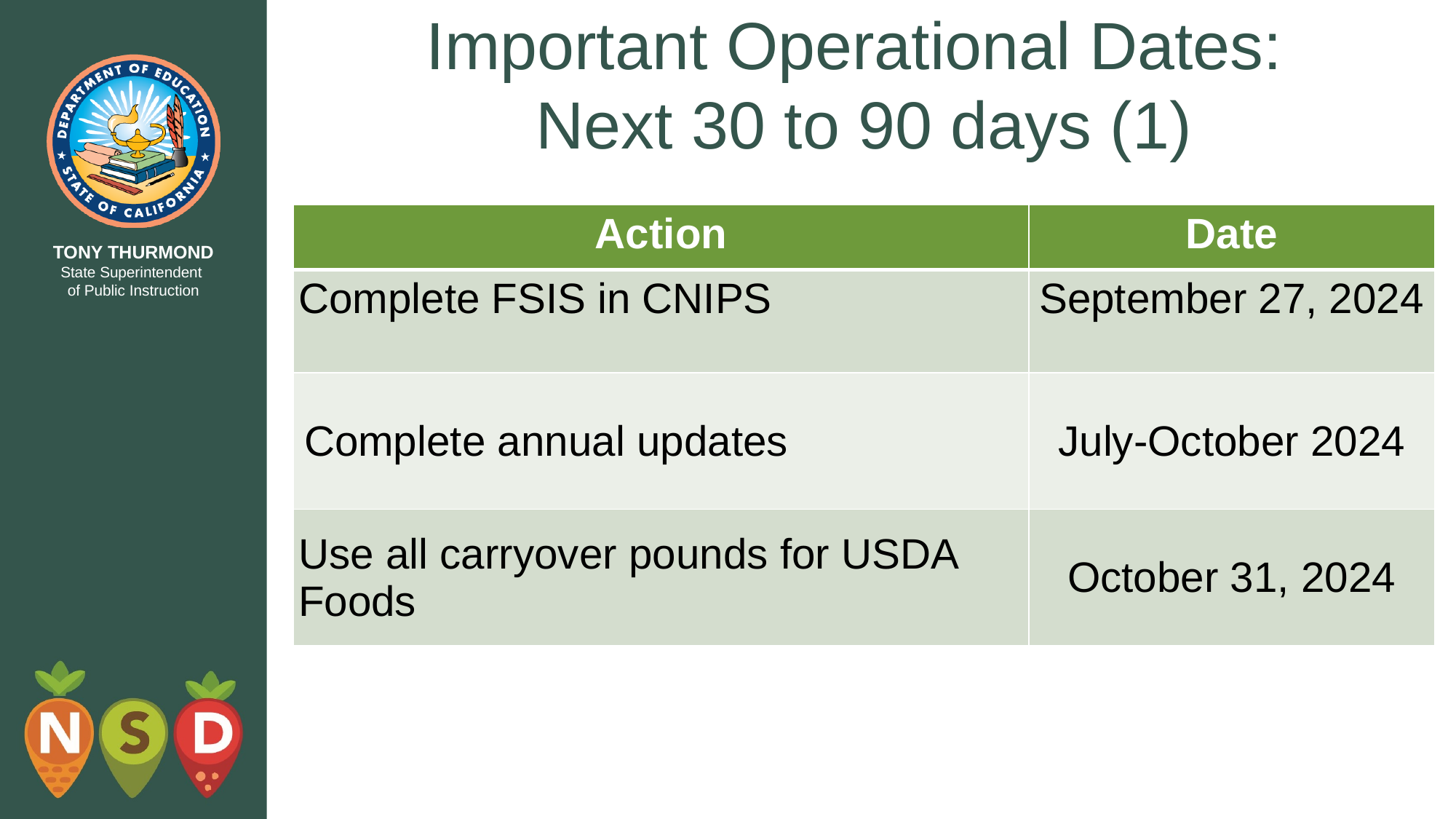

# Important Operational Dates: Next 30 to 90 days (1)
| Action | Date |
| --- | --- |
| Complete FSIS in CNIPS | September 27, 2024 |
| Complete annual updates | July-October 2024 |
| Use all carryover pounds for USDA Foods | October 31, 2024 |